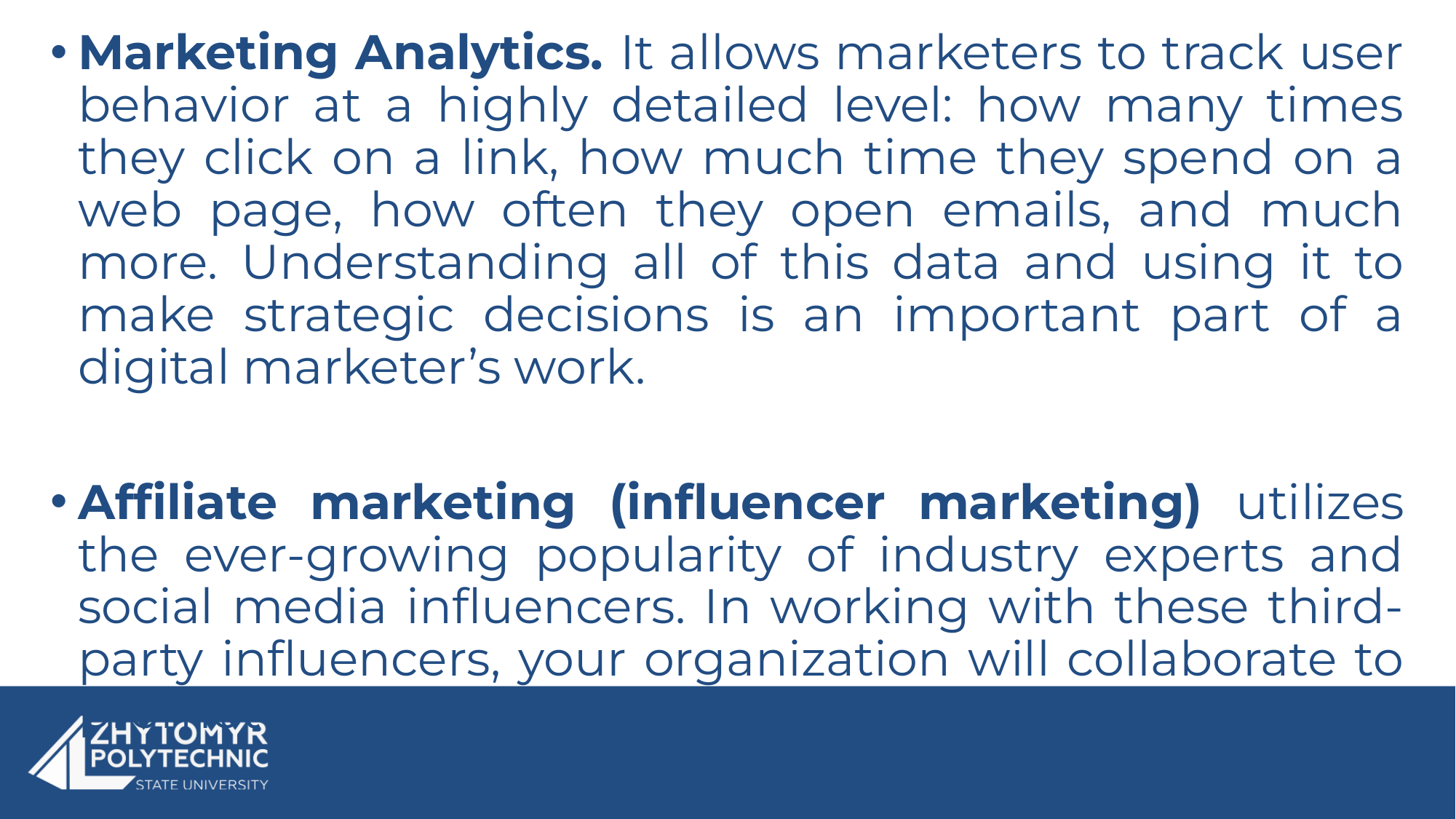

Marketing Analytics. It allows marketers to track user behavior at a highly detailed level: how many times they click on a link, how much time they spend on a web page, how often they open emails, and much more. Understanding all of this data and using it to make strategic decisions is an important part of a digital marketer’s work.

Affiliate marketing (influencer marketing) utilizes the ever-growing popularity of industry experts and social media influencers. In working with these third-party influencers, your organization will collaborate to promote your products or services for compensation.